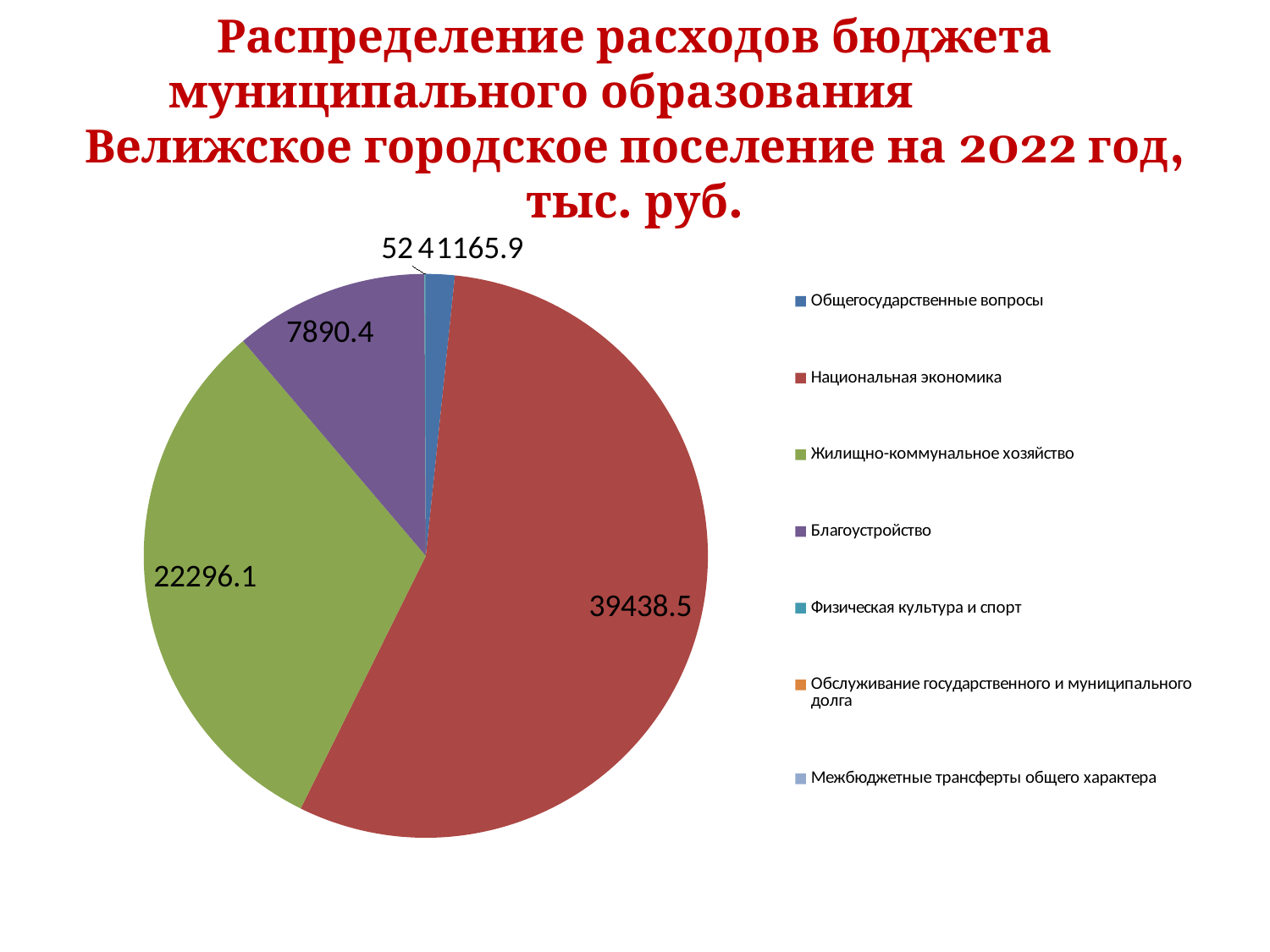

# Распределение расходов бюджета муниципального образования                 Велижское городское поселение на 2022 год, тыс. руб.

### Chart

| Category | 2022 год |
|---|---|
| Общегосударственные вопросы | 1165.9 |
| Национальная экономика | 39438.5 |
| Жилищно-коммунальное хозяйство | 22296.1 |
| Благоустройство | 7890.4 |
| Физическая культура и спорт | 52.0 |
| Обслуживание государственного и муниципального долга | 4.0 |
| Межбюджетные трансферты общего характера | 0.0 |